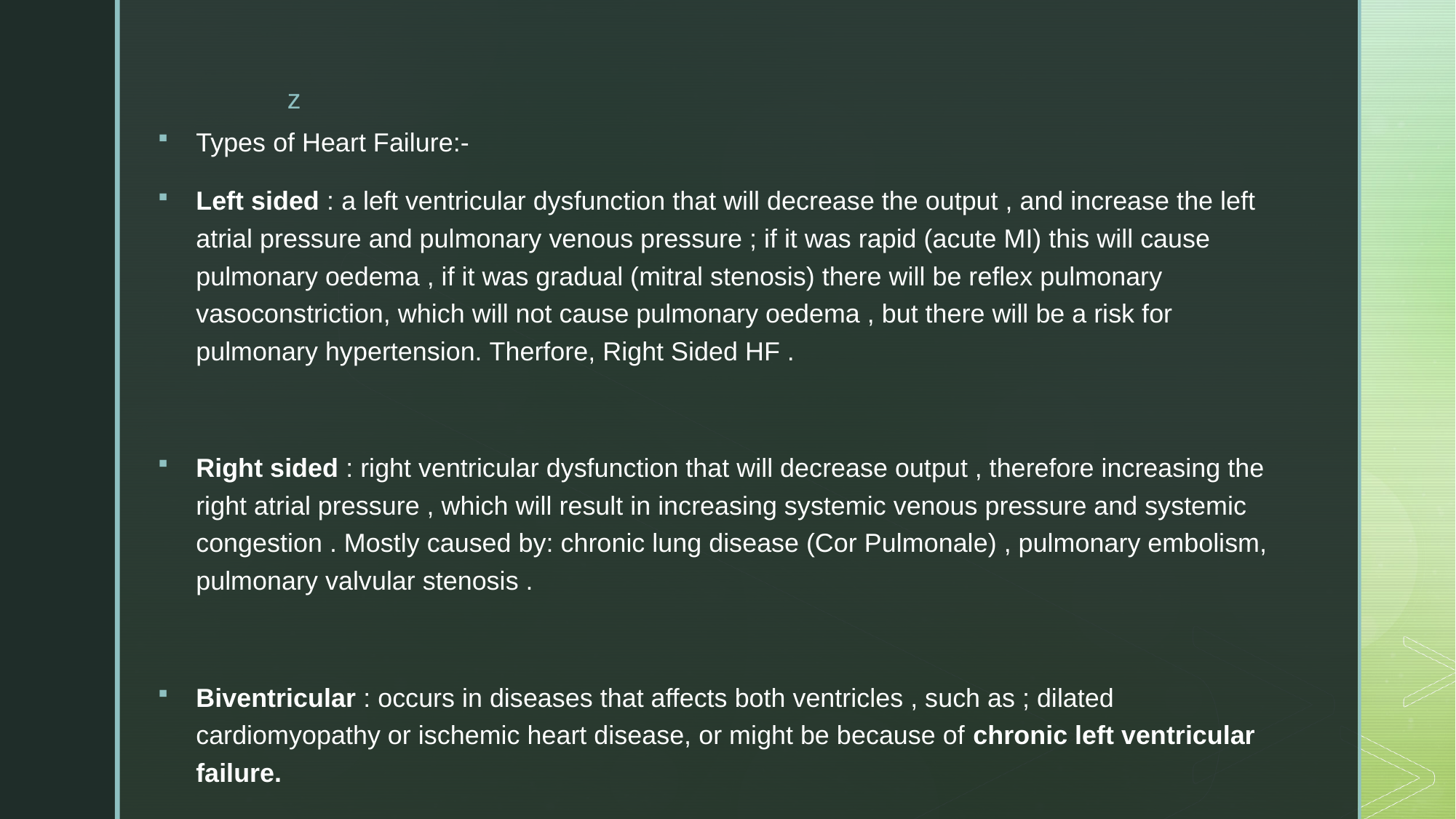

Types of Heart Failure:-
Left sided : a left ventricular dysfunction that will decrease the output , and increase the left atrial pressure and pulmonary venous pressure ; if it was rapid (acute MI) this will cause pulmonary oedema , if it was gradual (mitral stenosis) there will be reflex pulmonary vasoconstriction, which will not cause pulmonary oedema , but there will be a risk for pulmonary hypertension. Therfore, Right Sided HF .

Right sided : right ventricular dysfunction that will decrease output , therefore increasing the right atrial pressure , which will result in increasing systemic venous pressure and systemic congestion . Mostly caused by: chronic lung disease (Cor Pulmonale) , pulmonary embolism, pulmonary valvular stenosis .

Biventricular : occurs in diseases that affects both ventricles , such as ; dilated cardiomyopathy or ischemic heart disease, or might be because of chronic left ventricular failure.